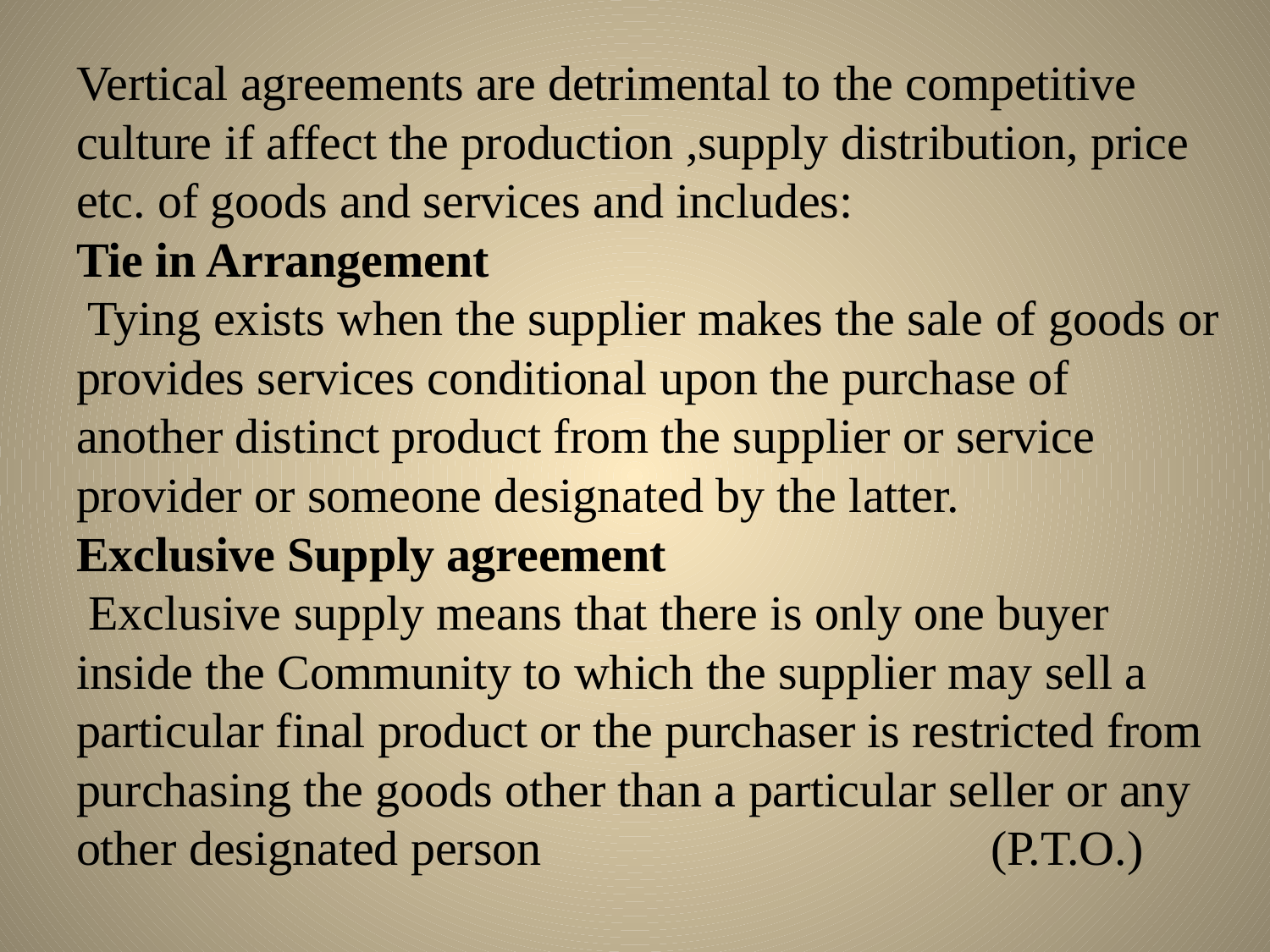

# Vertical agreements are detrimental to the competitive culture if affect the production ,supply distribution, price etc. of goods and services and includes: Tie in Arrangement Tying exists when the supplier makes the sale of goods or provides services conditional upon the purchase of another distinct product from the supplier or service provider or someone designated by the latter. Exclusive Supply agreement Exclusive supply means that there is only one buyer inside the Community to which the supplier may sell a particular final product or the purchaser is restricted from purchasing the goods other than a particular seller or any other designated person				(P.T.O.)